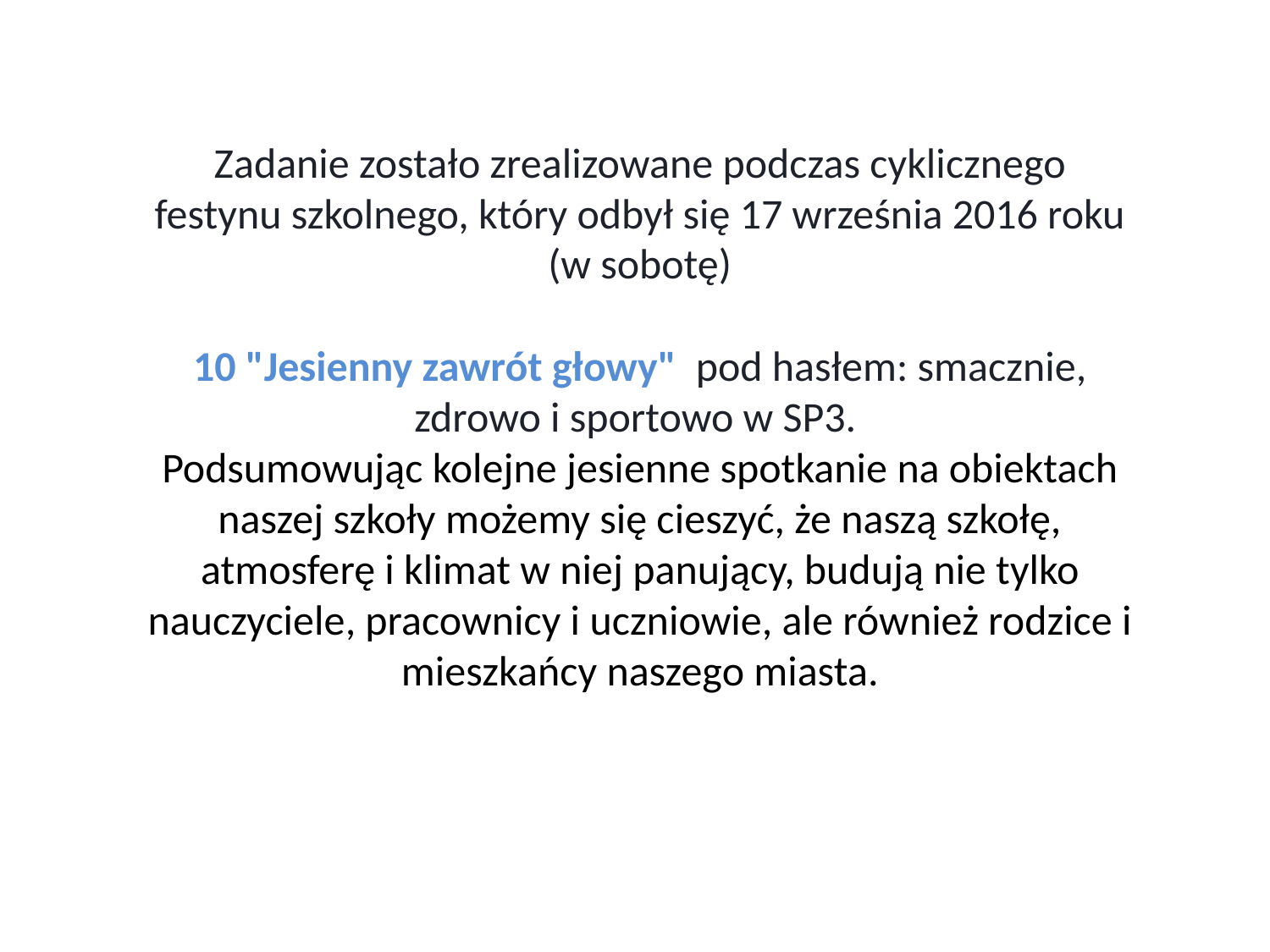

Zadanie zostało zrealizowane podczas cyklicznego festynu szkolnego, który odbył się 17 września 2016 roku (w sobotę)

10 "Jesienny zawrót głowy"  pod hasłem: smacznie, zdrowo i sportowo w SP3.
Podsumowując kolejne jesienne spotkanie na obiektach naszej szkoły możemy się cieszyć, że naszą szkołę, atmosferę i klimat w niej panujący, budują nie tylko nauczyciele, pracownicy i uczniowie, ale również rodzice i mieszkańcy naszego miasta.